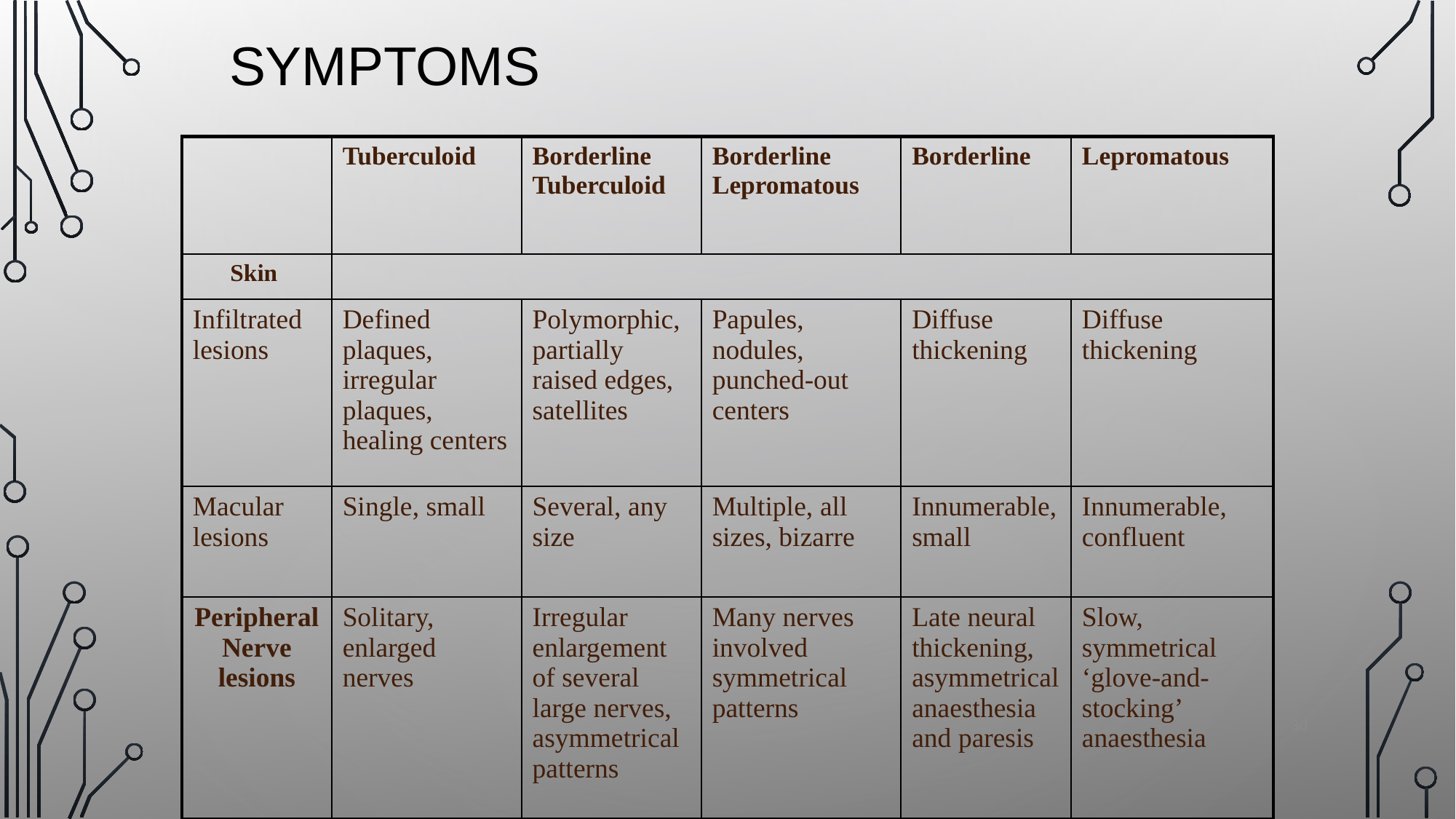

# Symptoms
|  | Tuberculoid | Borderline Tuberculoid | Borderline Lepromatous | Borderline | Lepromatous |
| --- | --- | --- | --- | --- | --- |
| Skin |  |  |  |  |  |
| Infiltrated lesions | Defined plaques, irregular plaques, healing centers | Polymorphic, partially raised edges, satellites | Papules, nodules, punched-out centers | Diffuse thickening | Diffuse thickening |
| Macular lesions | Single, small | Several, any size | Multiple, all sizes, bizarre | Innumerable, small | Innumerable, confluent |
| Peripheral Nerve lesions | Solitary, enlarged nerves | Irregular enlargement of several large nerves, asymmetrical patterns | Many nerves involved symmetrical patterns | Late neural thickening, asymmetrical anaesthesia and paresis | Slow, symmetrical ‘glove-and-stocking’ anaesthesia |
30